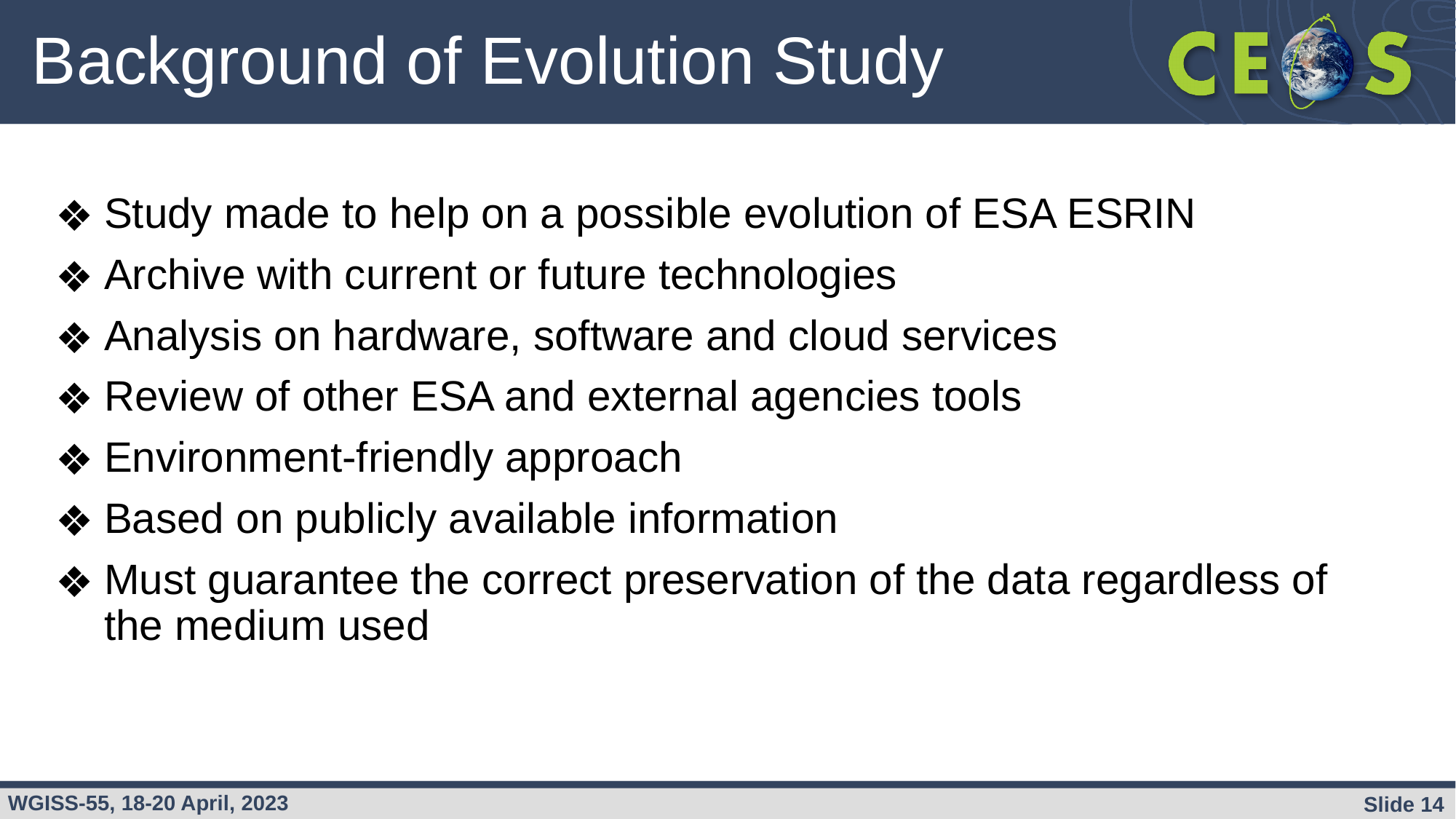

# Background of Evolution Study
Study made to help on a possible evolution of ESA ESRIN
Archive with current or future technologies
Analysis on hardware, software and cloud services
Review of other ESA and external agencies tools
Environment-friendly approach
Based on publicly available information
Must guarantee the correct preservation of the data regardless of the medium used